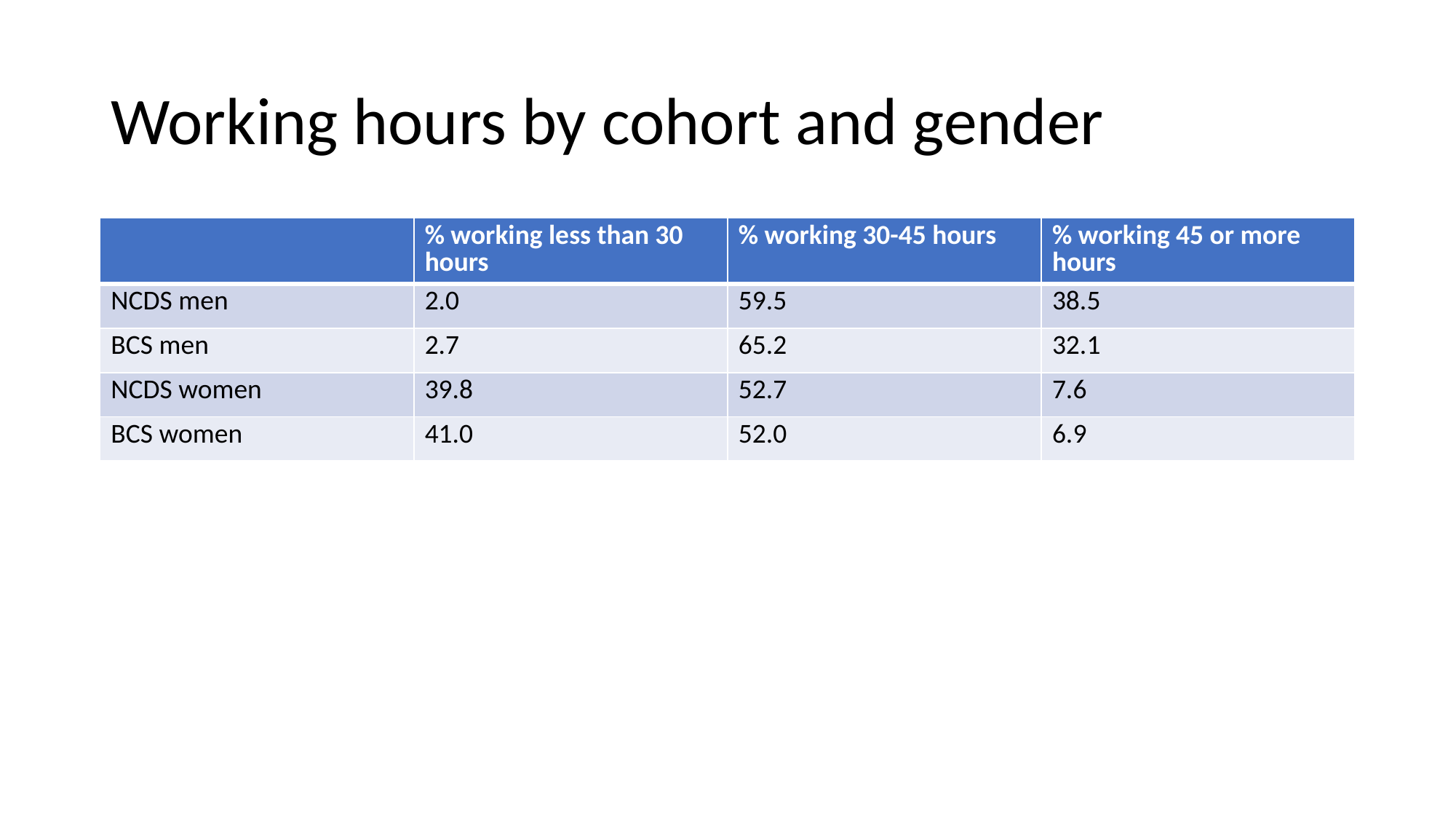

# Working hours by cohort and gender
|  | % working less than 30 hours | % working 30-45 hours | % working 45 or more hours |
| --- | --- | --- | --- |
| NCDS men | 2.0 | 59.5 | 38.5 |
| BCS men | 2.7 | 65.2 | 32.1 |
| NCDS women | 39.8 | 52.7 | 7.6 |
| BCS women | 41.0 | 52.0 | 6.9 |